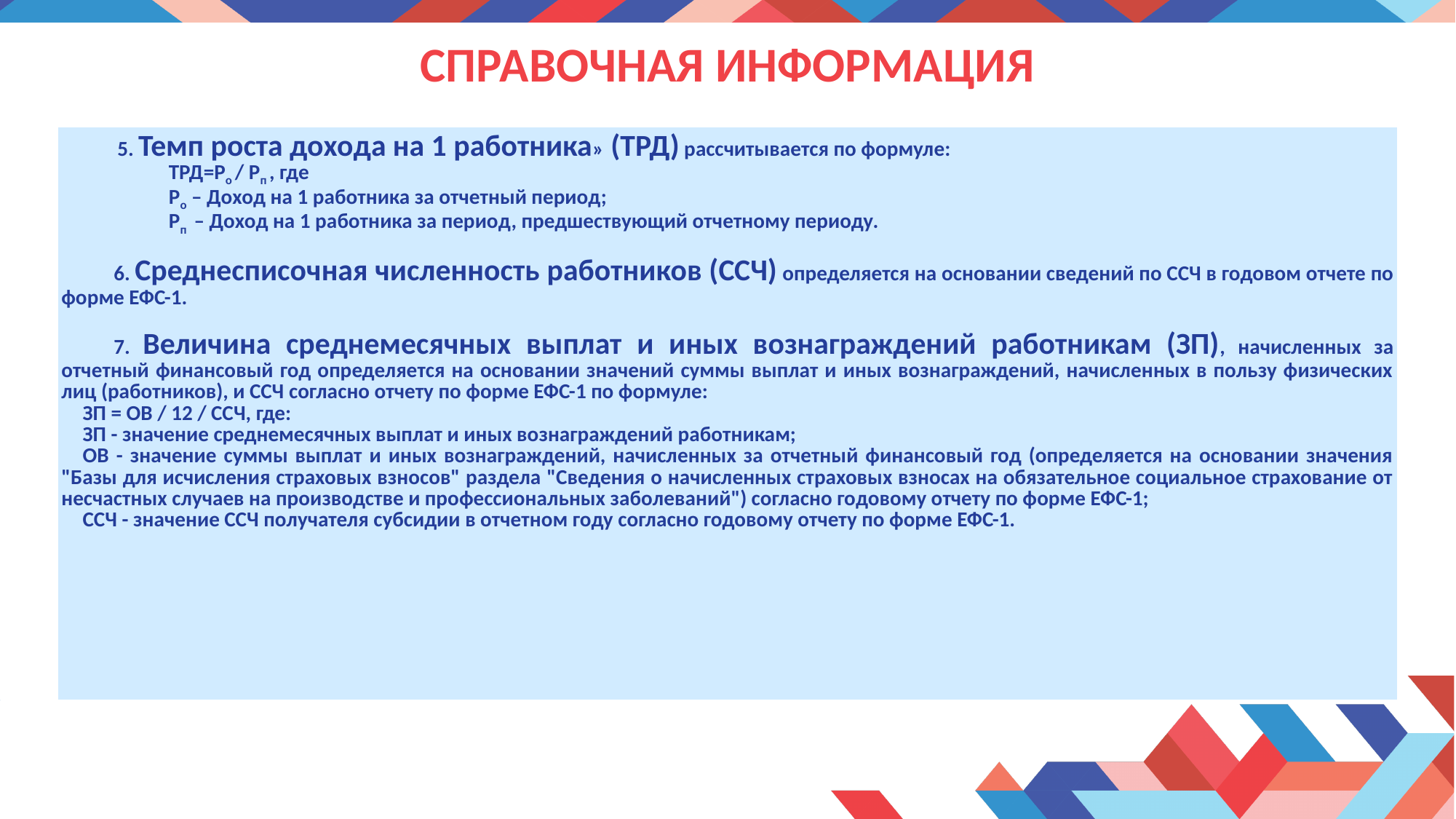

# СПРАВОЧНАЯ ИНФОРМАЦИЯ
| 5. Темп роста дохода на 1 работника» (ТРД) рассчитывается по формуле: ТРД=Ро / Рп , где Ро – Доход на 1 работника за отчетный период; Рп – Доход на 1 работника за период, предшествующий отчетному периоду. 6. Среднесписочная численность работников (ССЧ) определяется на основании сведений по ССЧ в годовом отчете по форме ЕФС-1. 7. Величина среднемесячных выплат и иных вознаграждений работникам (ЗП), начисленных за отчетный финансовый год определяется на основании значений суммы выплат и иных вознаграждений, начисленных в пользу физических лиц (работников), и ССЧ согласно отчету по форме ЕФС-1 по формуле: ЗП = ОВ / 12 / ССЧ, где: ЗП - значение среднемесячных выплат и иных вознаграждений работникам; ОВ - значение суммы выплат и иных вознаграждений, начисленных за отчетный финансовый год (определяется на основании значения "Базы для исчисления страховых взносов" раздела "Сведения о начисленных страховых взносах на обязательное социальное страхование от несчастных случаев на производстве и профессиональных заболеваний") согласно годовому отчету по форме ЕФС-1; ССЧ - значение ССЧ получателя субсидии в отчетном году согласно годовому отчету по форме ЕФС-1. |
| --- |